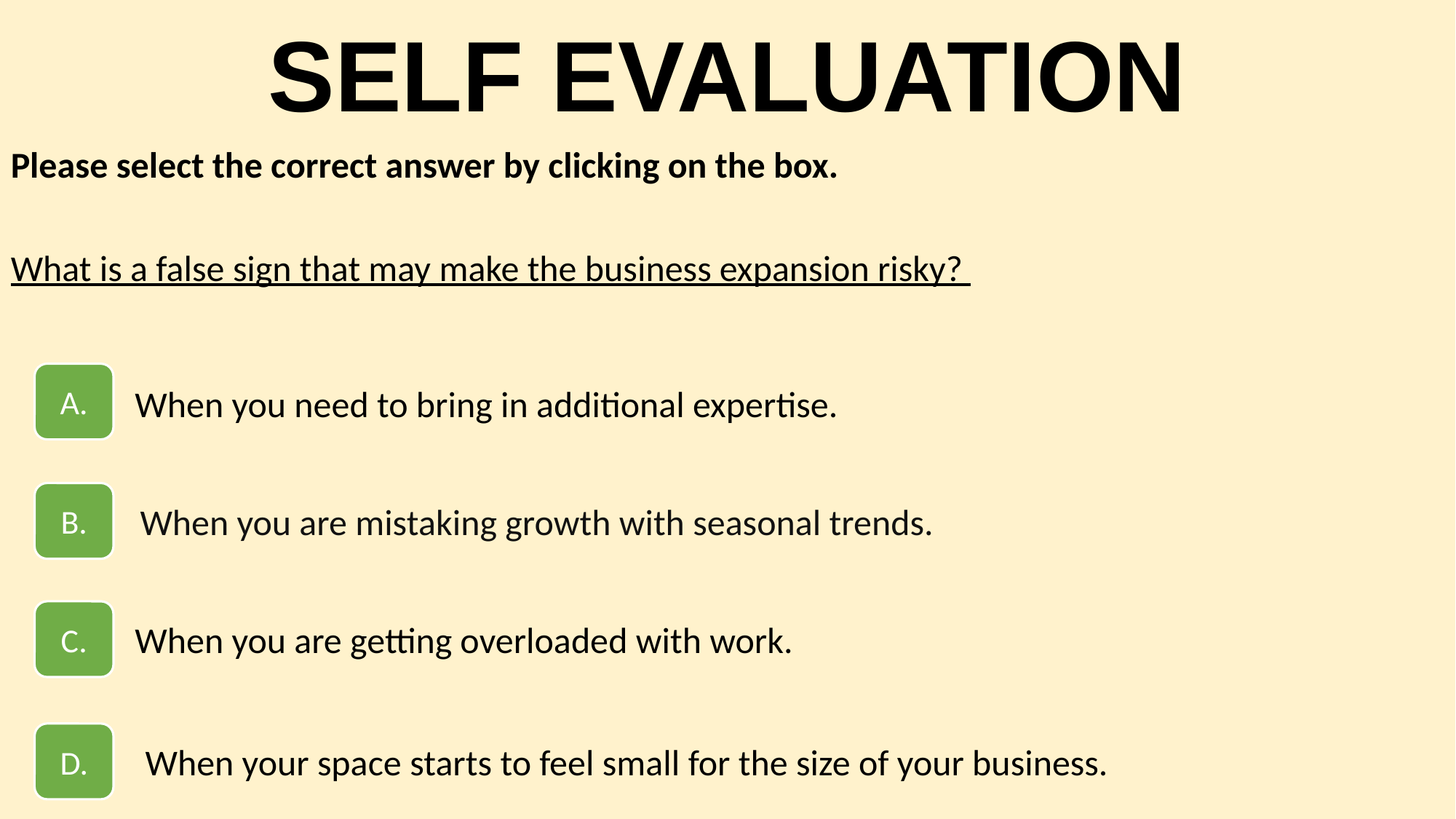

# SELF EVALUATION
Please select the correct answer by clicking on the box.
What is a false sign that may make the business expansion risky?
A.
When you need to bring in additional expertise.

When you are mistaking growth with seasonal trends.
B.
C.
When you are getting overloaded with work.
D.
When your space starts to feel small for the size of your business.